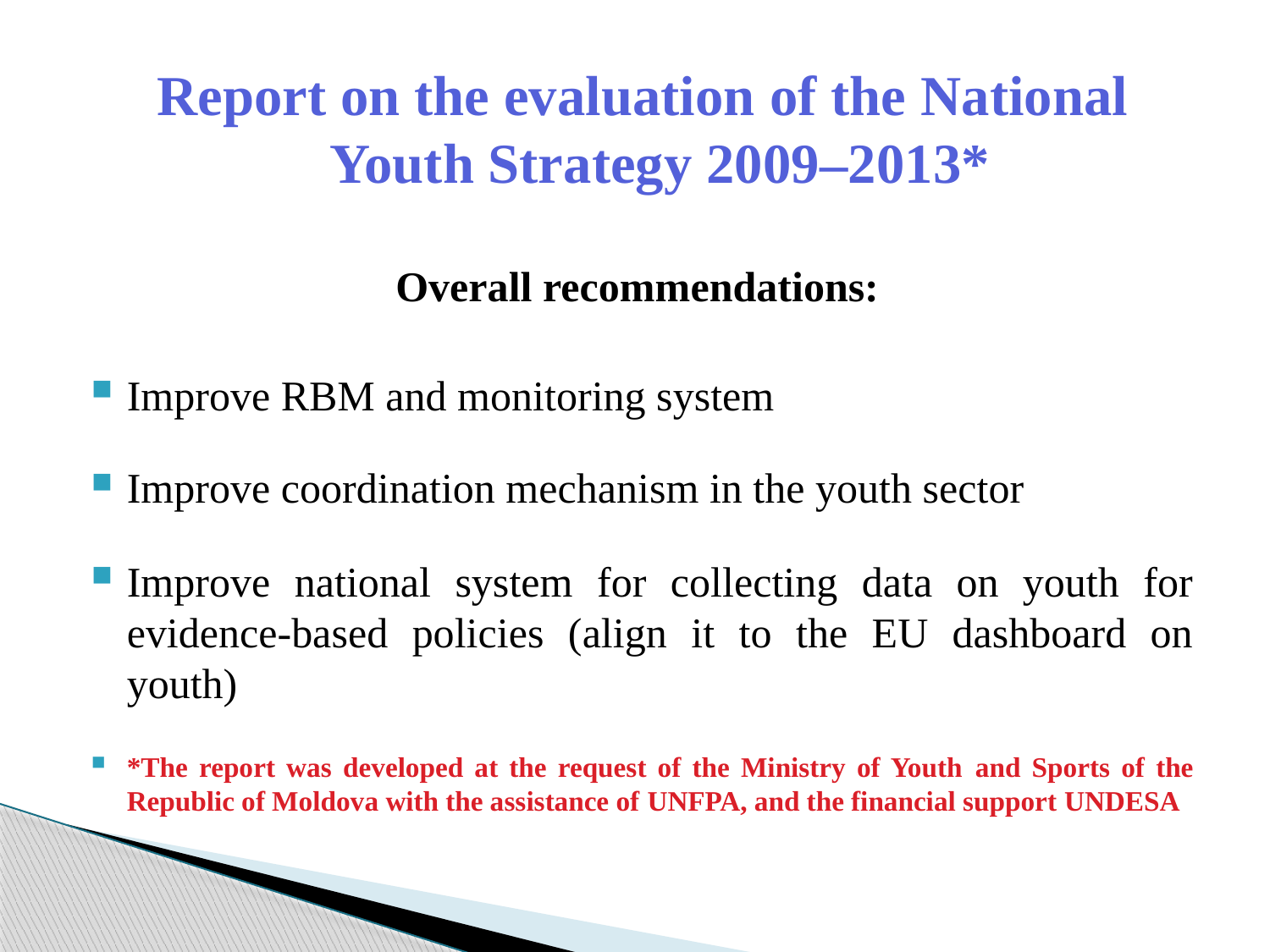

Report on the evaluation of the National Youth Strategy 2009–2013*

Overall recommendations:

Improve RBM and monitoring system
Improve coordination mechanism in the youth sector
Improve national system for collecting data on youth for evidence-based policies (align it to the EU dashboard on youth)
*The report was developed at the request of the Ministry of Youth and Sports of the Republic of Moldova with the assistance of UNFPA, and the financial support UNDESA